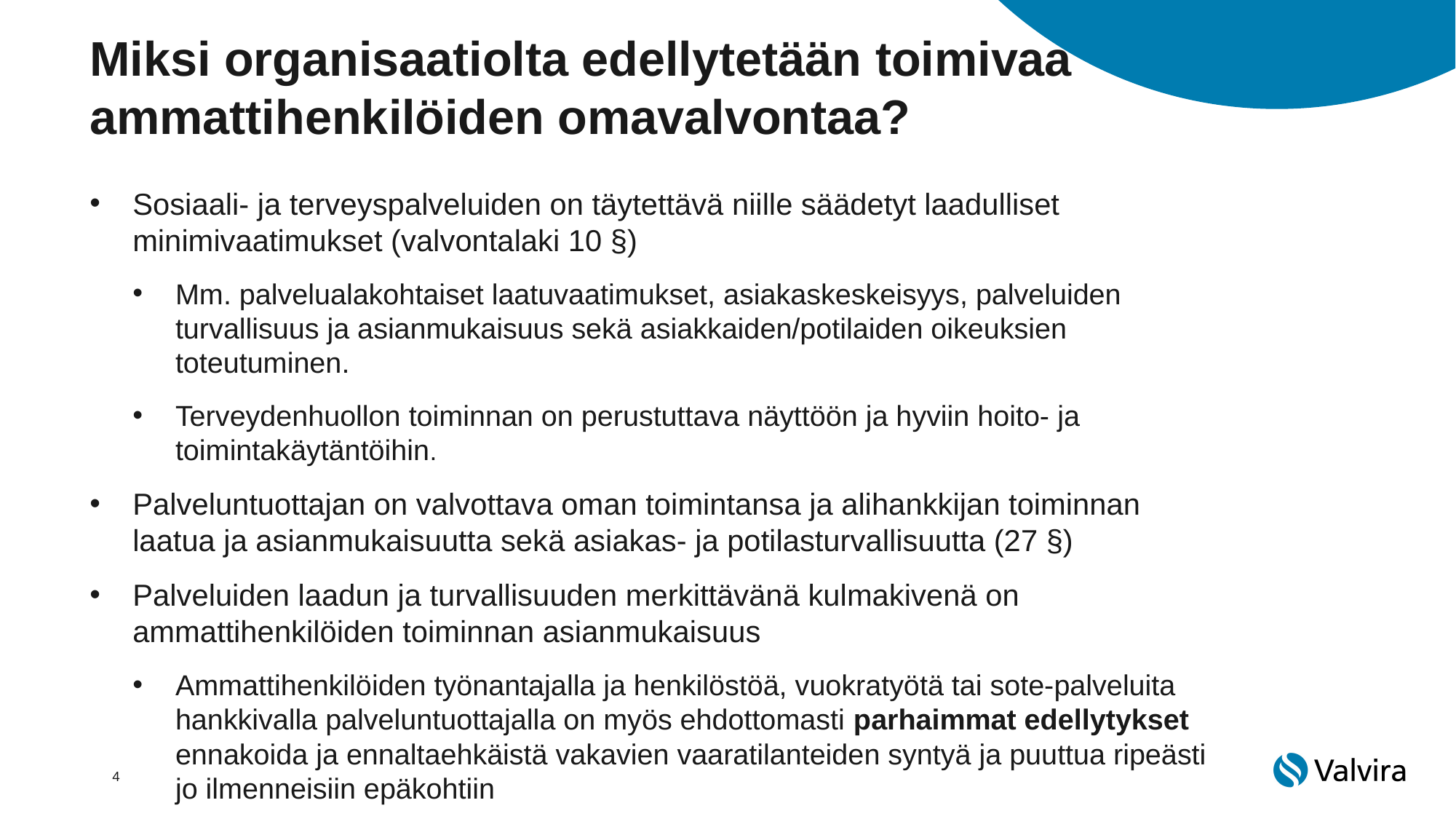

# Miksi organisaatiolta edellytetään toimivaa ammattihenkilöiden omavalvontaa?
Sosiaali- ja terveyspalveluiden on täytettävä niille säädetyt laadulliset minimivaatimukset (valvontalaki 10 §)
Mm. palvelualakohtaiset laatuvaatimukset, asiakaskeskeisyys, palveluiden turvallisuus ja asianmukaisuus sekä asiakkaiden/potilaiden oikeuksien toteutuminen.
Terveydenhuollon toiminnan on perustuttava näyttöön ja hyviin hoito- ja toimintakäytäntöihin.
Palveluntuottajan on valvottava oman toimintansa ja alihankkijan toiminnan laatua ja asianmukaisuutta sekä asiakas- ja potilasturvallisuutta (27 §)
Palveluiden laadun ja turvallisuuden merkittävänä kulmakivenä on ammattihenkilöiden toiminnan asianmukaisuus
Ammattihenkilöiden työnantajalla ja henkilöstöä, vuokratyötä tai sote-palveluita hankkivalla palveluntuottajalla on myös ehdottomasti parhaimmat edellytykset ennakoida ja ennaltaehkäistä vakavien vaaratilanteiden syntyä ja puuttua ripeästi jo ilmenneisiin epäkohtiin

4